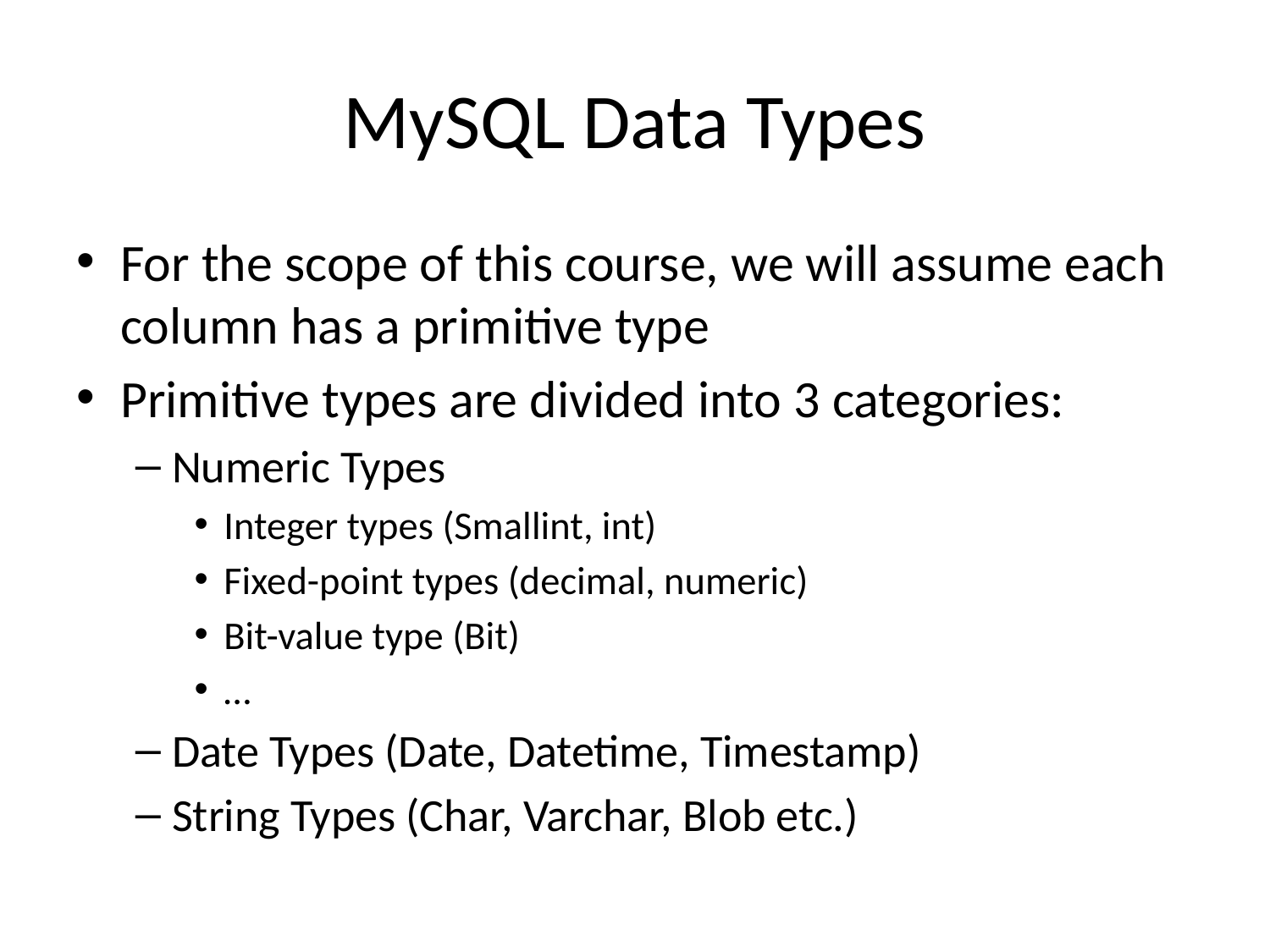

# MySQL Data Types
For the scope of this course, we will assume each column has a primitive type
Primitive types are divided into 3 categories:
Numeric Types
Integer types (Smallint, int)
Fixed-point types (decimal, numeric)
Bit-value type (Bit)
…
Date Types (Date, Datetime, Timestamp)
String Types (Char, Varchar, Blob etc.)